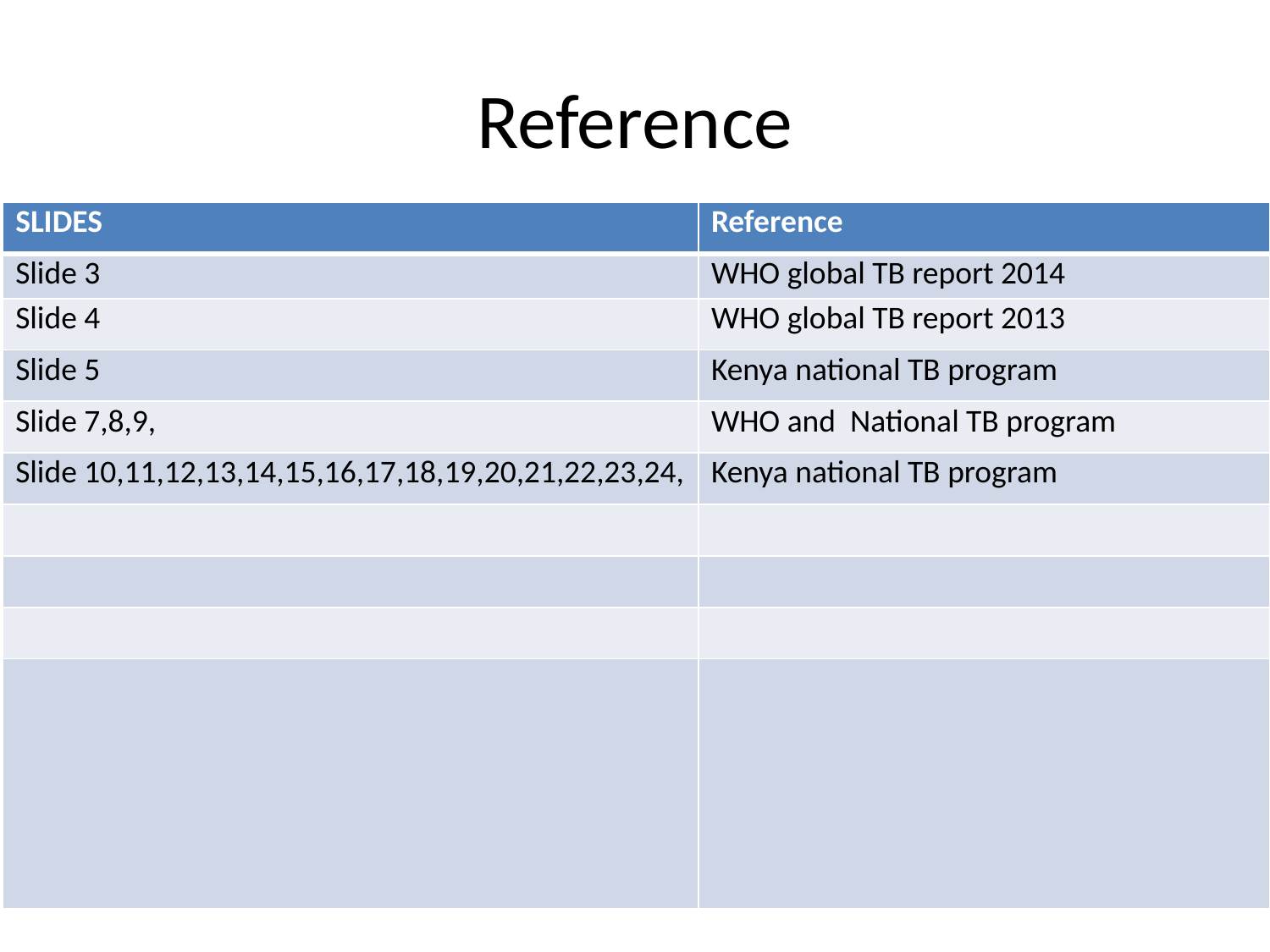

# Reference
| SLIDES | Reference |
| --- | --- |
| Slide 3 | WHO global TB report 2014 |
| Slide 4 | WHO global TB report 2013 |
| Slide 5 | Kenya national TB program |
| Slide 7,8,9, | WHO and National TB program |
| Slide 10,11,12,13,14,15,16,17,18,19,20,21,22,23,24, | Kenya national TB program |
|  |  |
|  |  |
|  |  |
|  |  |